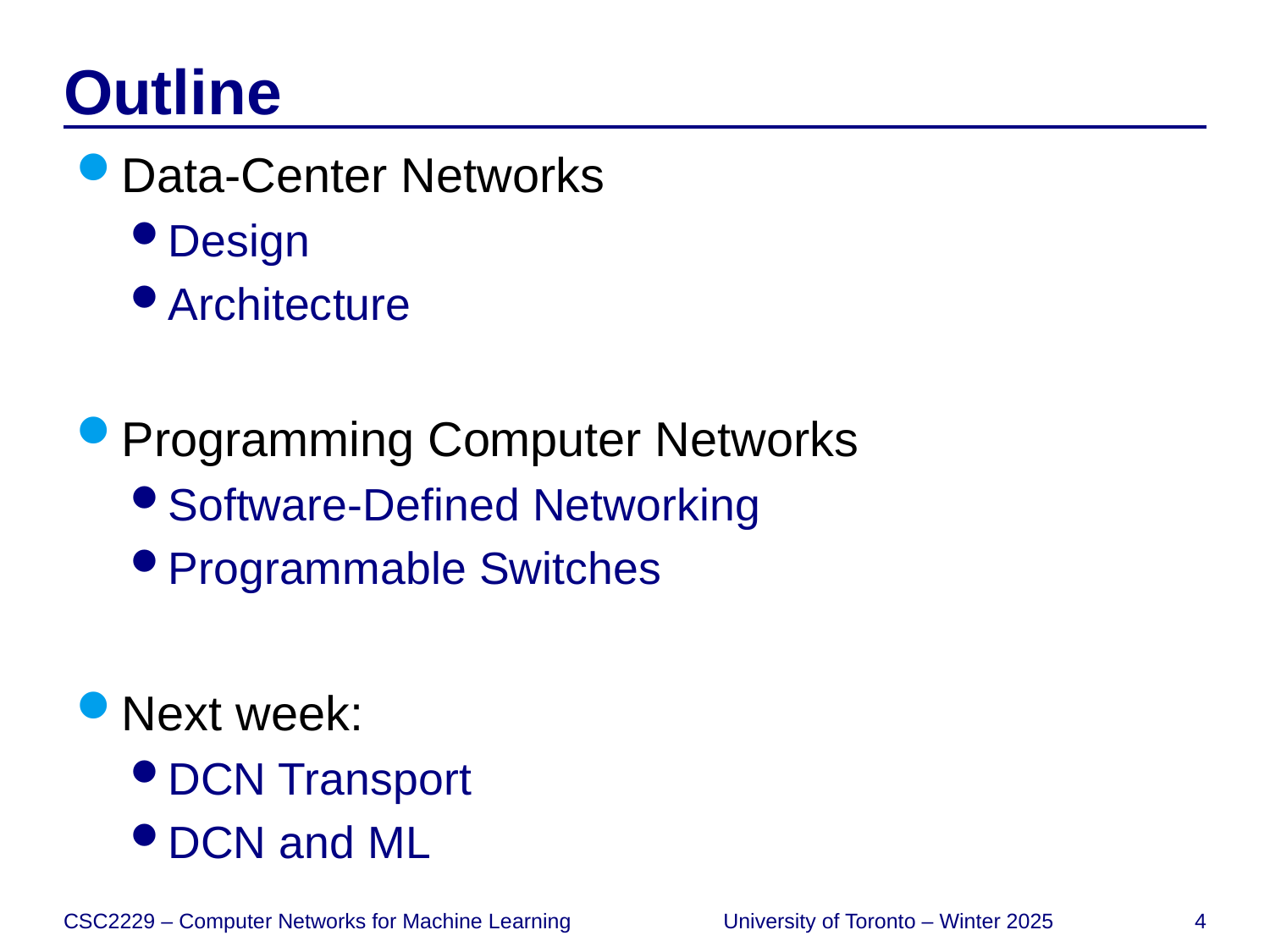

# Outline
Data-Center Networks
Design
Architecture

Programming Computer Networks
Software-Defined Networking
Programmable Switches

Next week:
DCN Transport
DCN and ML

CSC2229 – Computer Networks for Machine Learning
University of Toronto – Winter 2025
4